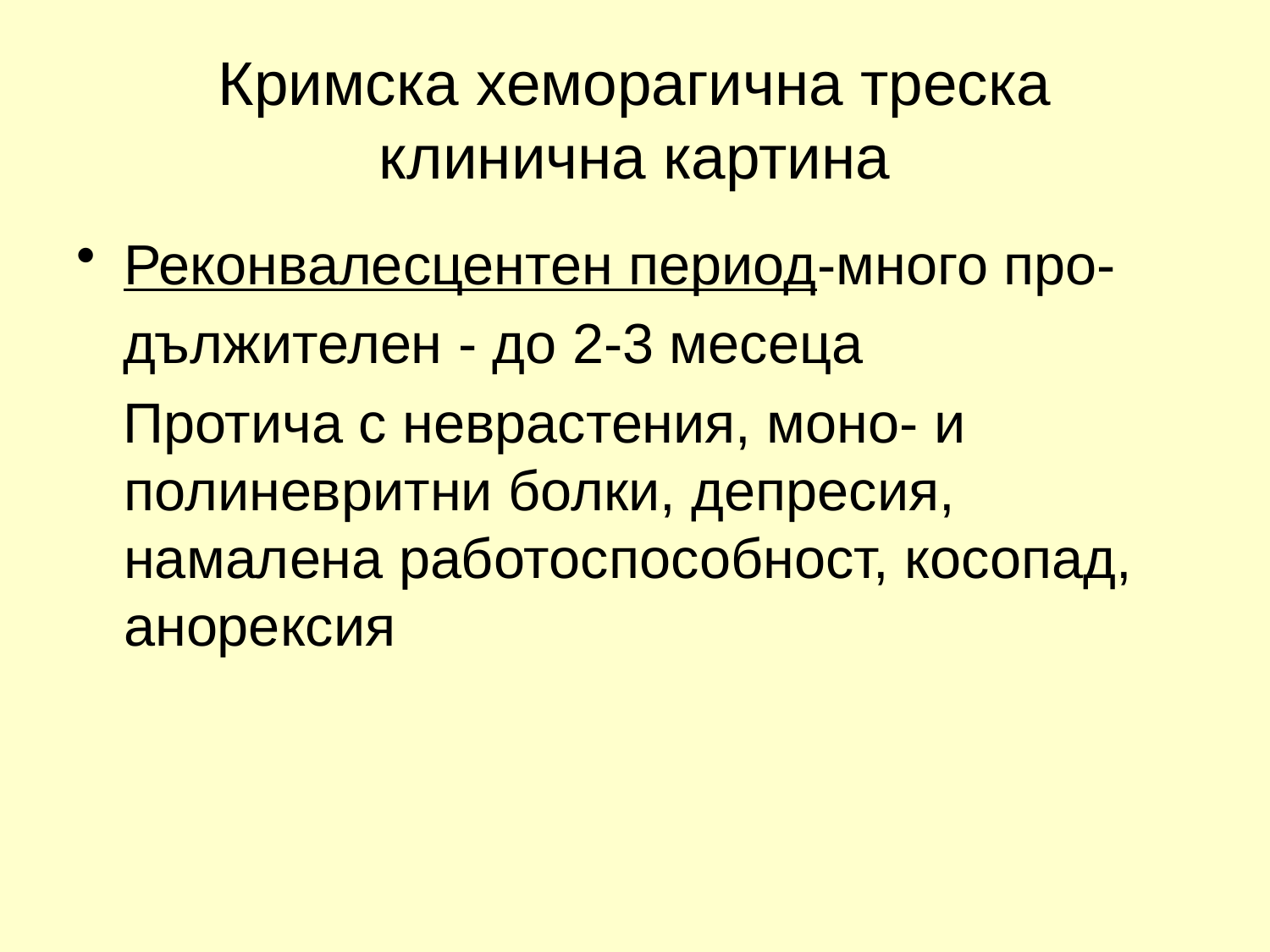

# Кримска хеморагична треска клинична картина
Реконвалесцентен период-много про-
   дължителен - до 2-3 месеца
   Протича с неврастения, моно- и полиневритни болки, депресия, намалена работоспособност, косопад, анорексия